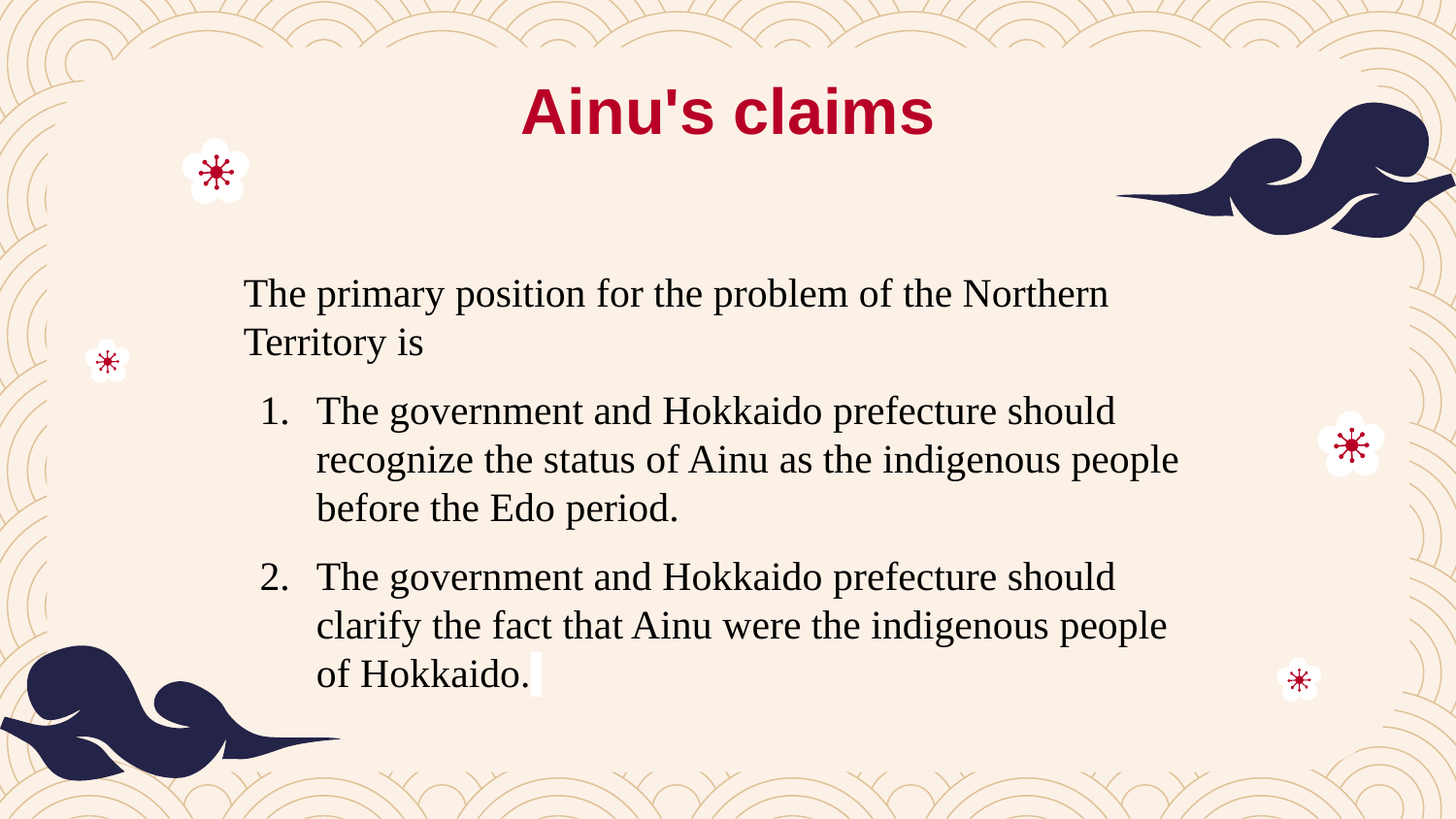

# Ainu's claims
The primary position for the problem of the Northern Territory is
The government and Hokkaido prefecture should recognize the status of Ainu as the indigenous people before the Edo period.
The government and Hokkaido prefecture should clarify the fact that Ainu were the indigenous people of Hokkaido.